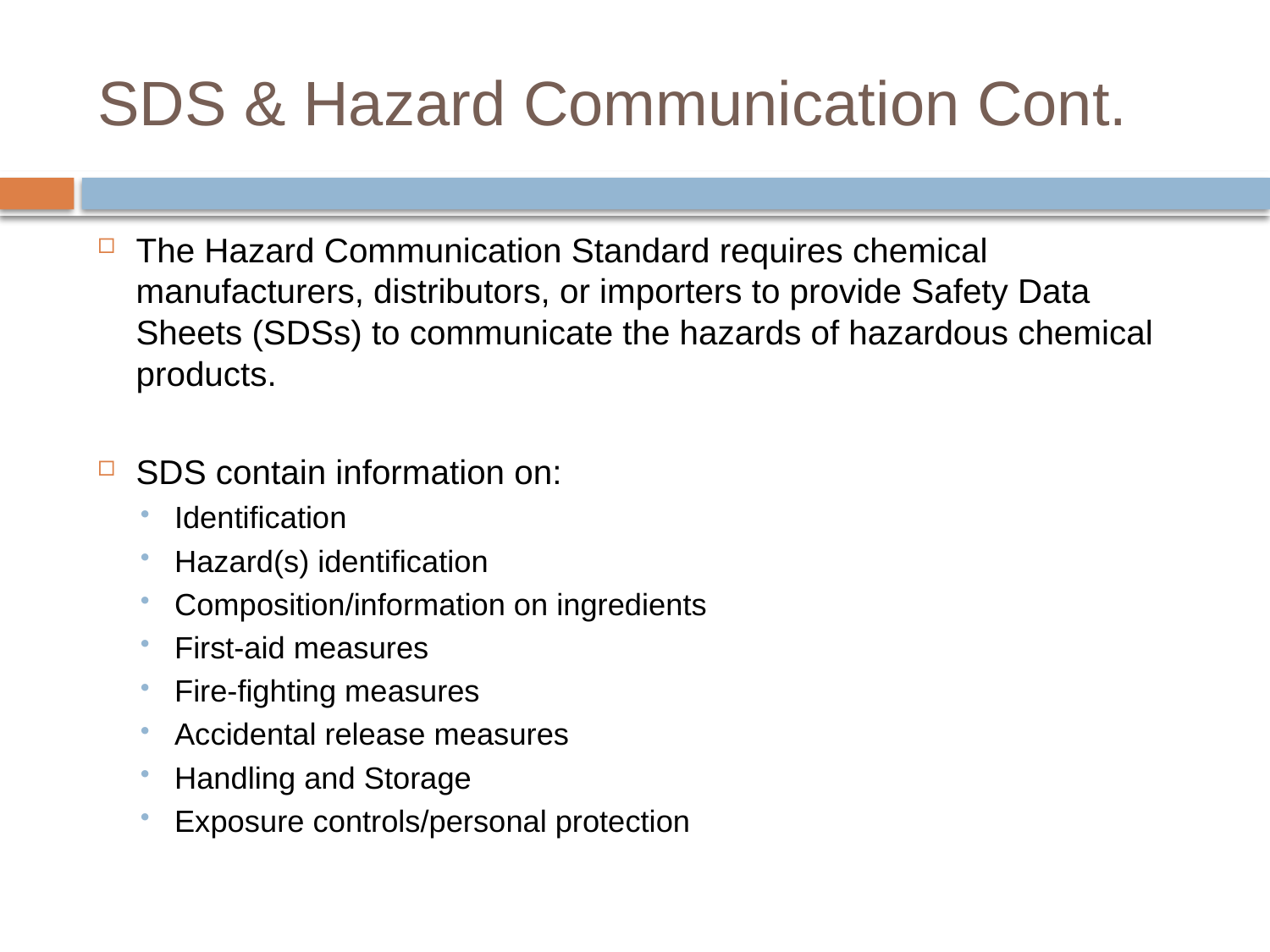

# SDS & Hazard Communication Cont.
The Hazard Communication Standard requires chemical manufacturers, distributors, or importers to provide Safety Data Sheets (SDSs) to communicate the hazards of hazardous chemical products.

SDS contain information on:
Identification
Hazard(s) identification
Composition/information on ingredients
First-aid measures
Fire-fighting measures
Accidental release measures
Handling and Storage
Exposure controls/personal protection